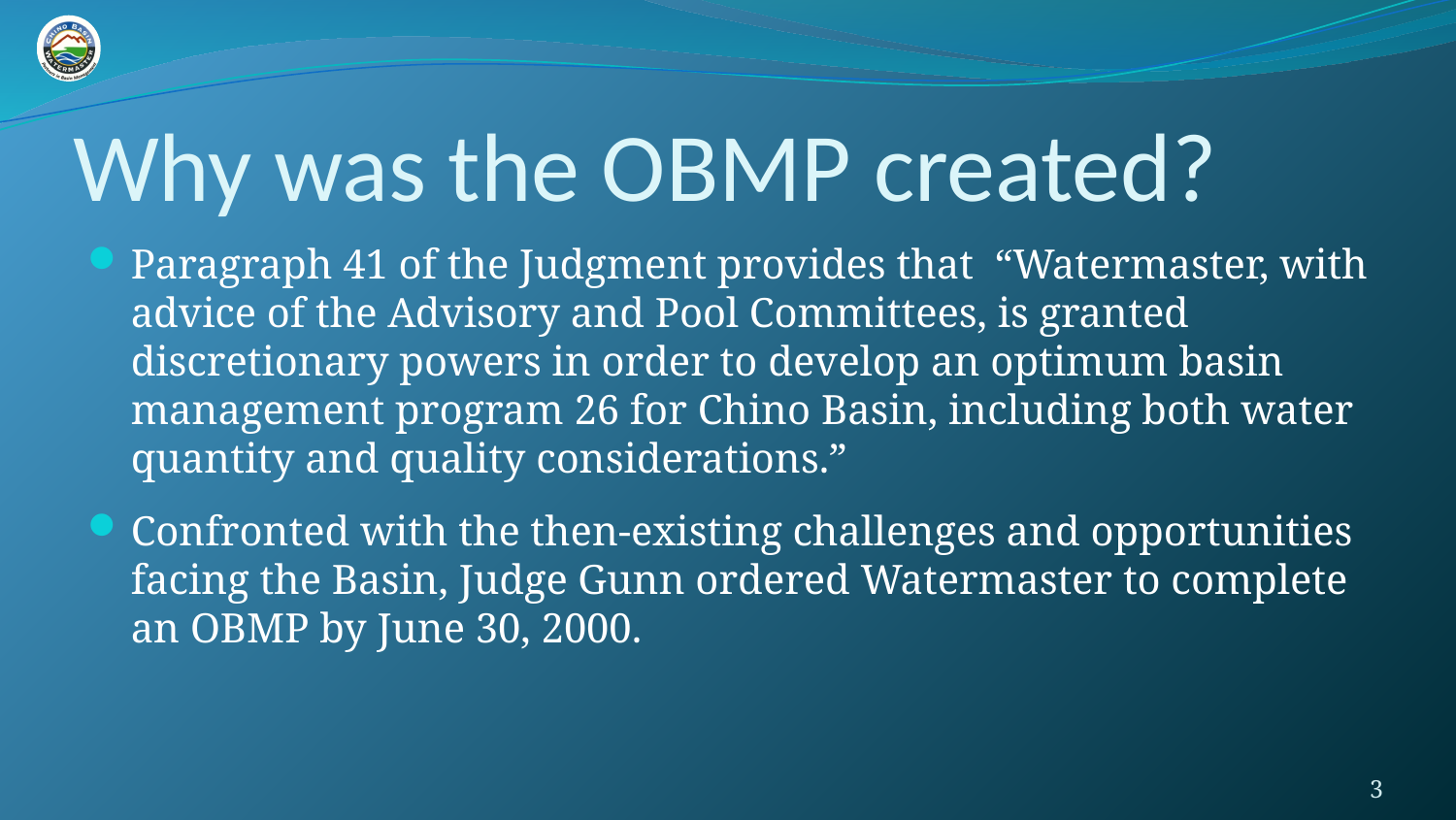

# Why was the OBMP created?
Paragraph 41 of the Judgment provides that  “Watermaster, with advice of the Advisory and Pool Committees, is granted discretionary powers in order to develop an optimum basin management program 26 for Chino Basin, including both water quantity and quality considerations.”
Confronted with the then-existing challenges and opportunities facing the Basin, Judge Gunn ordered Watermaster to complete an OBMP by June 30, 2000.
3